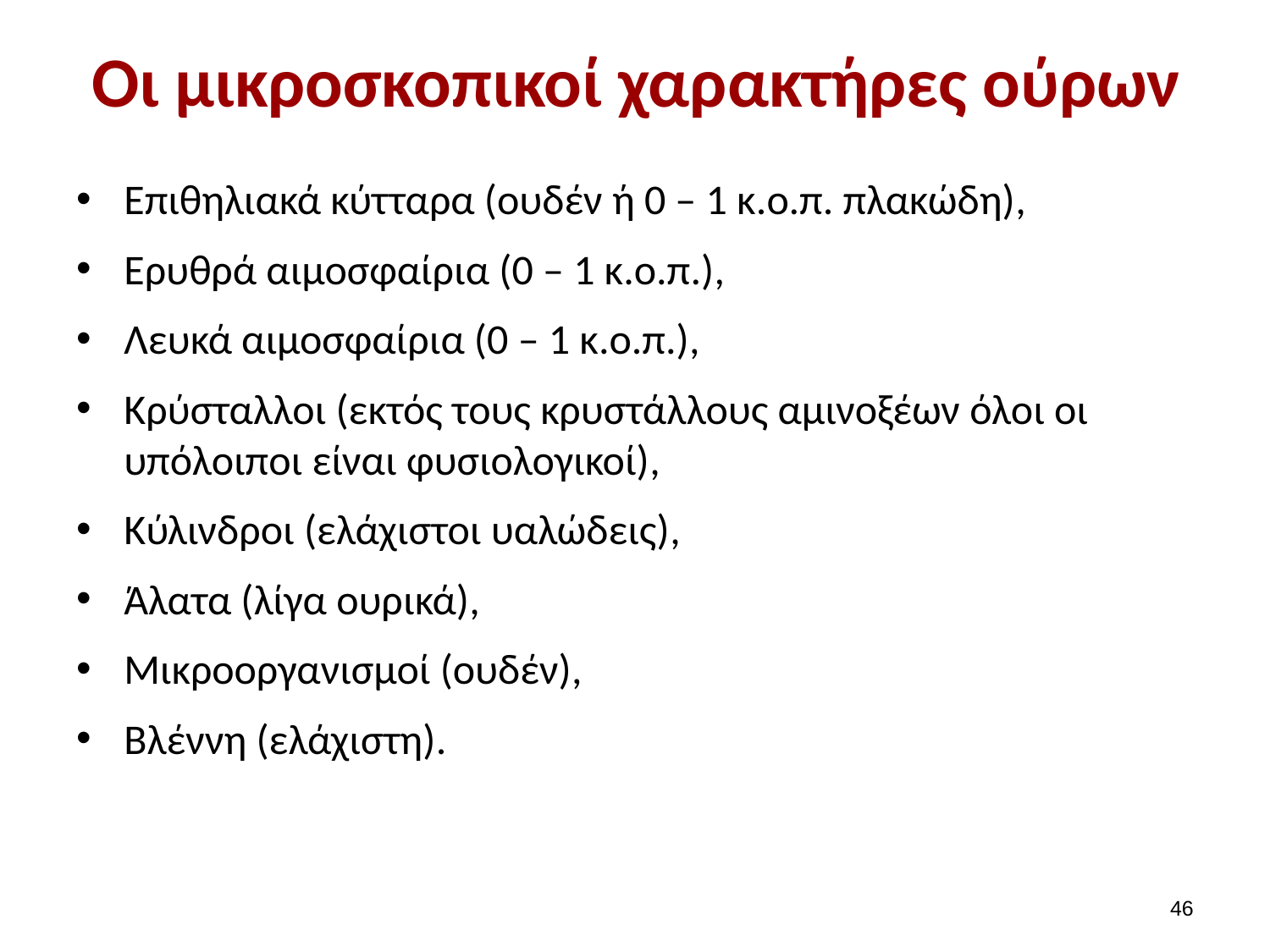

# Οι μικροσκοπικοί χαρακτήρες ούρων
Επιθηλιακά κύτταρα (ουδέν ή 0 – 1 κ.ο.π. πλακώδη),
Ερυθρά αιμοσφαίρια (0 – 1 κ.ο.π.),
Λευκά αιμοσφαίρια (0 – 1 κ.ο.π.),
Κρύσταλλοι (εκτός τους κρυστάλλους αμινοξέων όλοι οι υπόλοιποι είναι φυσιολογικοί),
Κύλινδροι (ελάχιστοι υαλώδεις),
Άλατα (λίγα ουρικά),
Μικροοργανισμοί (ουδέν),
Βλέννη (ελάχιστη).
46